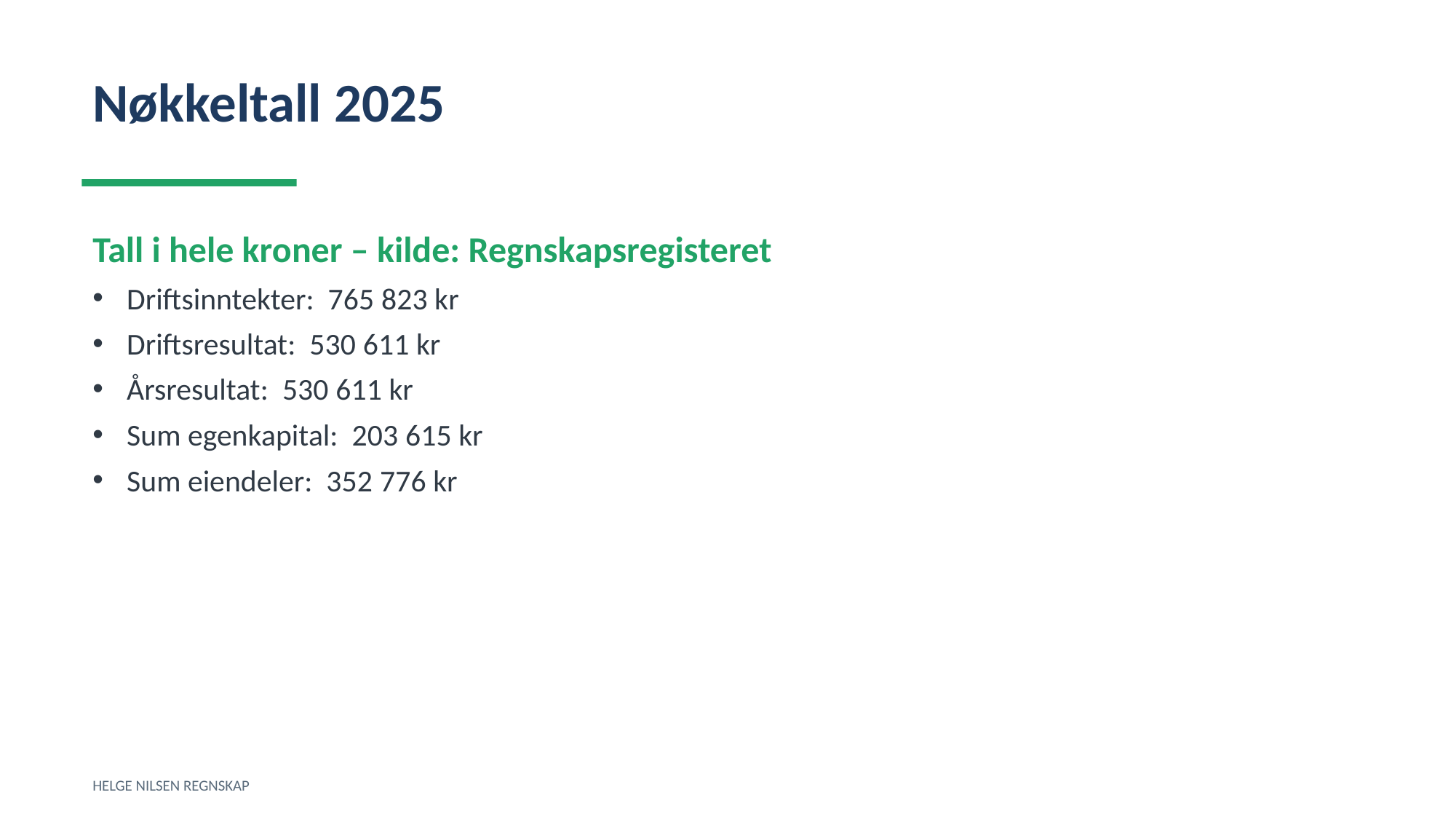

Nøkkeltall 2025

Tall i hele kroner – kilde: Regnskapsregisteret
Driftsinntekter:  765 823 kr
Driftsresultat:  530 611 kr
Årsresultat:  530 611 kr
Sum egenkapital:  203 615 kr
Sum eiendeler:  352 776 kr
HELGE NILSEN REGNSKAP